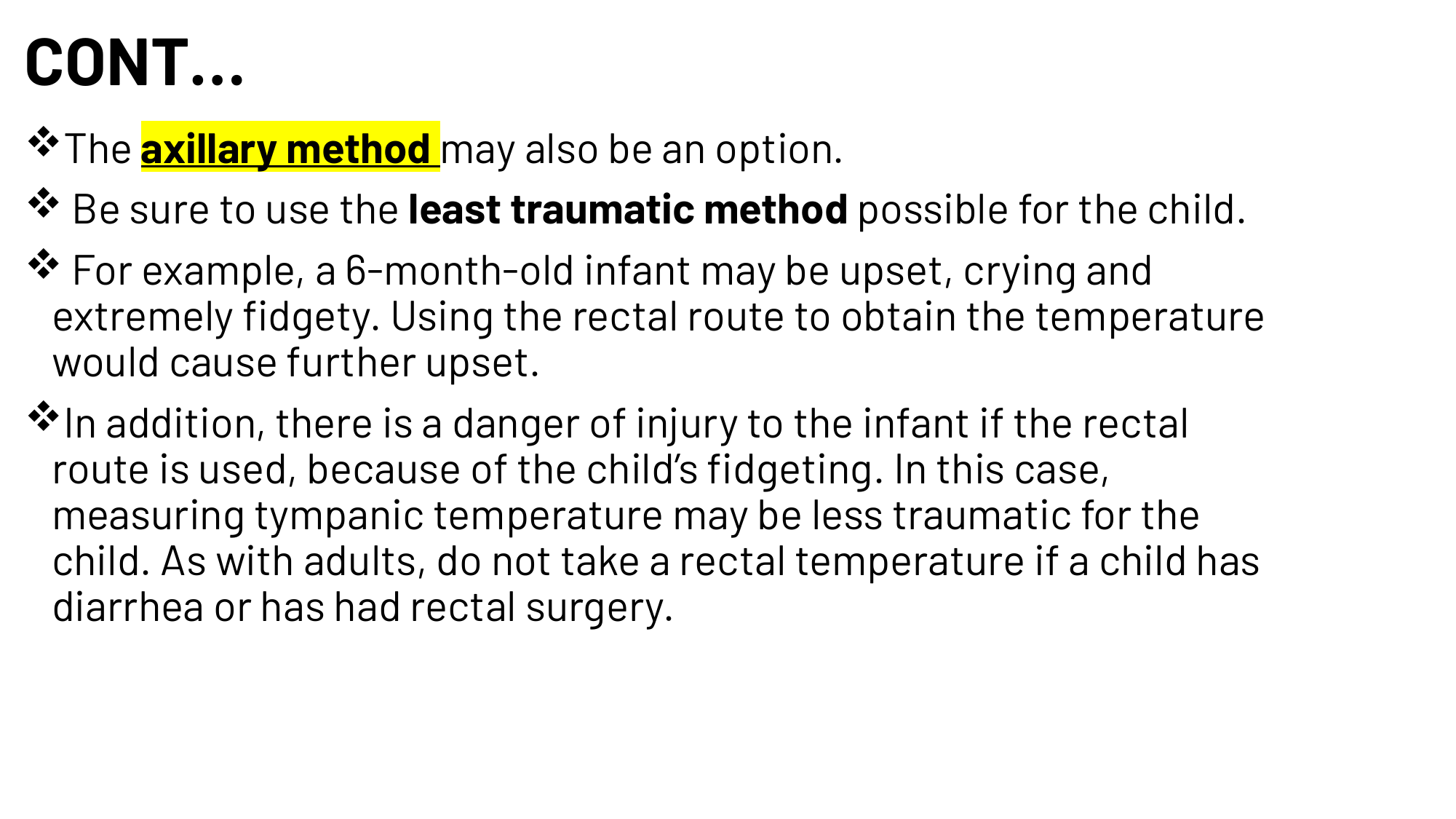

# CONT…
The axillary method may also be an option.
 Be sure to use the least traumatic method possible for the child.
 For example, a 6-month-old infant may be upset, crying and extremely fidgety. Using the rectal route to obtain the temperature would cause further upset.
In addition, there is a danger of injury to the infant if the rectal route is used, because of the child’s fidgeting. In this case, measuring tympanic temperature may be less traumatic for the child. As with adults, do not take a rectal temperature if a child has diarrhea or has had rectal surgery.